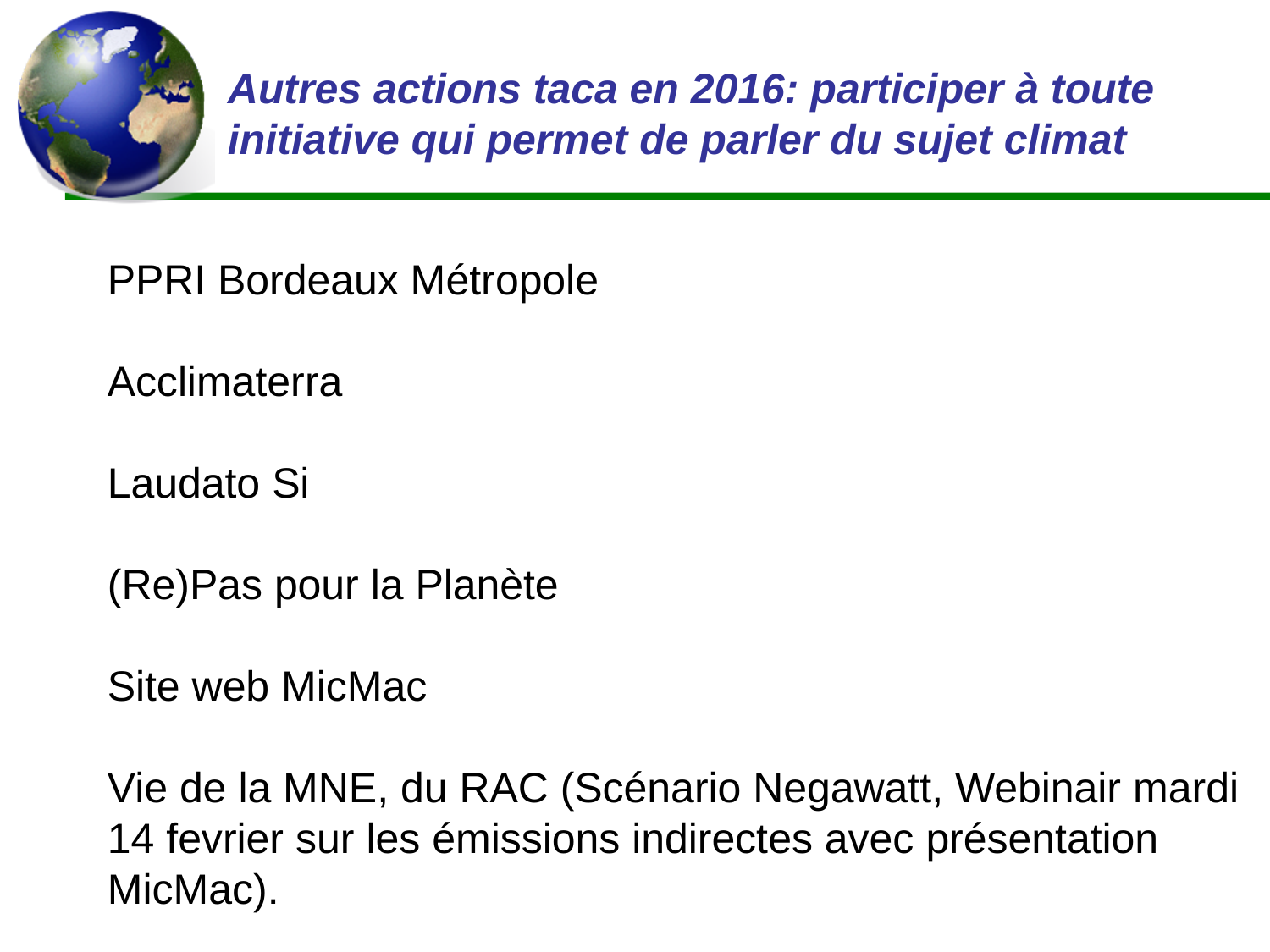

# Autres actions taca en 2016: participer à toute initiative qui permet de parler du sujet climat
PPRI Bordeaux Métropole

Acclimaterra

Laudato Si

(Re)Pas pour la Planète

Site web MicMac

Vie de la MNE, du RAC (Scénario Negawatt, Webinair mardi 14 fevrier sur les émissions indirectes avec présentation MicMac).